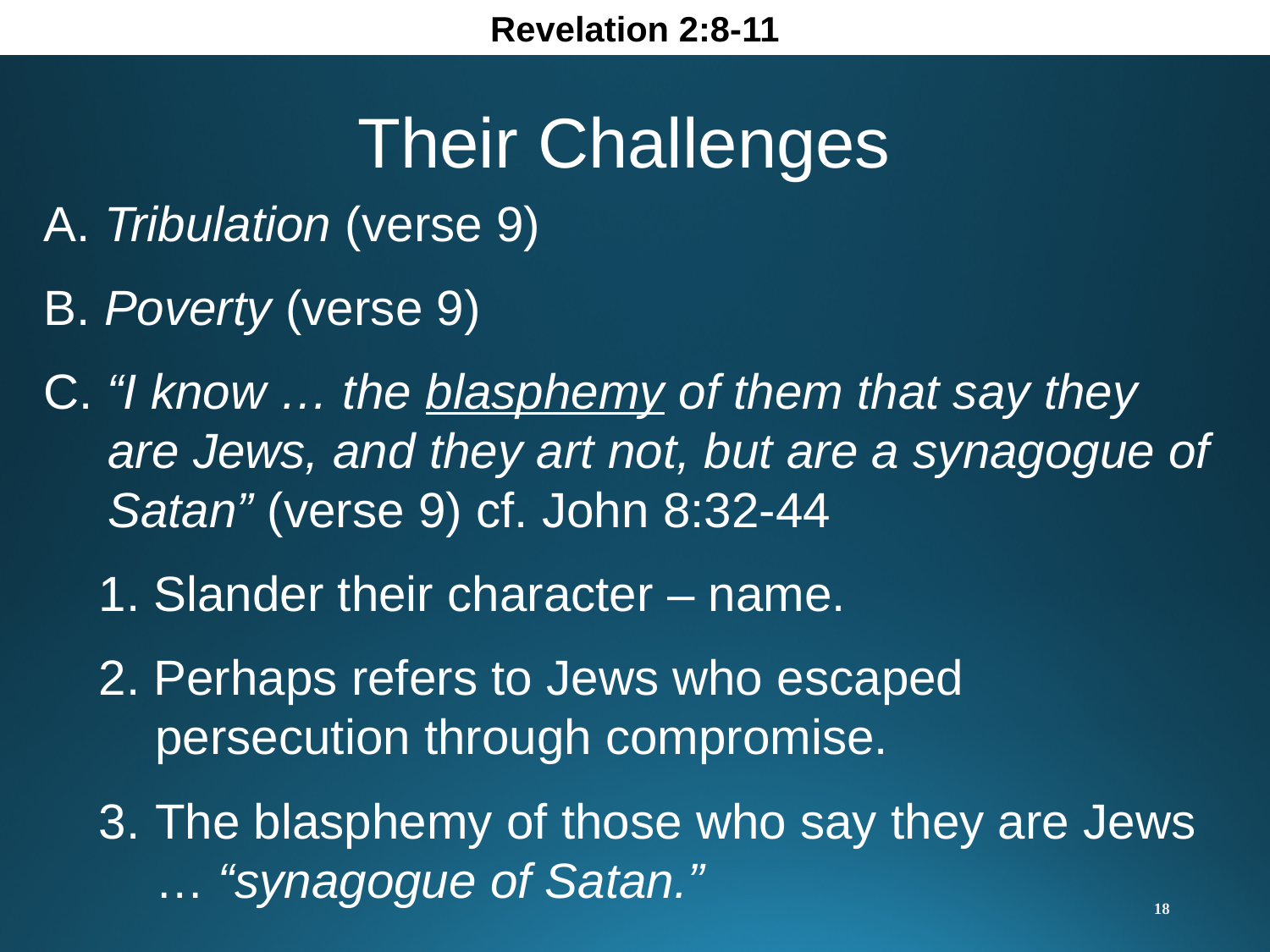

Revelation 2:8-11
Their Challenges
A. Tribulation (verse 9)
B. Poverty (verse 9)
C. “I know … the blasphemy of them that say they are Jews, and they art not, but are a synagogue of Satan” (verse 9) cf. John 8:32-44
1. Slander their character – name.
2. Perhaps refers to Jews who escaped persecution through compromise.
3.	The blasphemy of those who say they are Jews … “synagogue of Satan.”
18